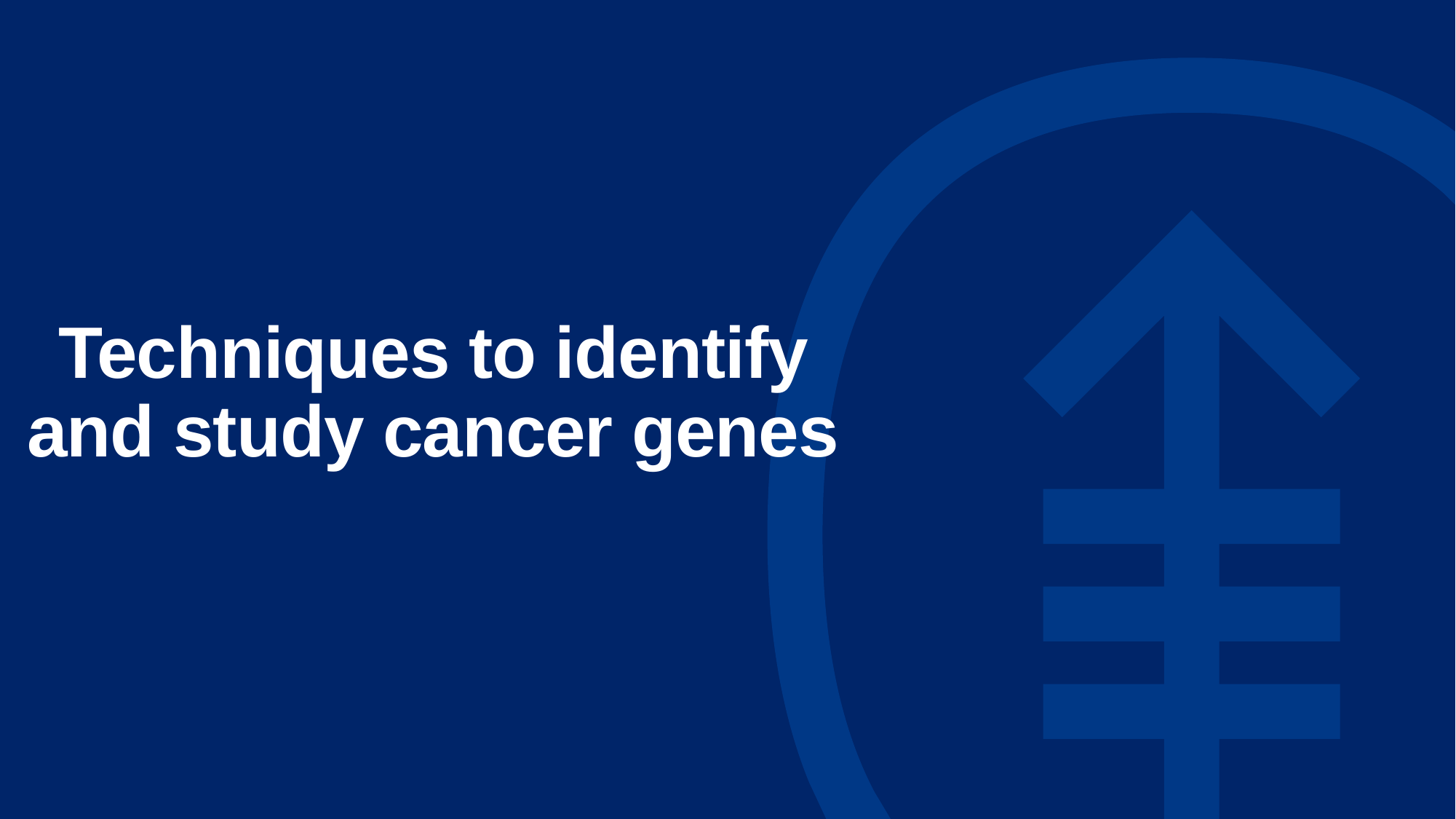

# Techniques to identify and study cancer genes